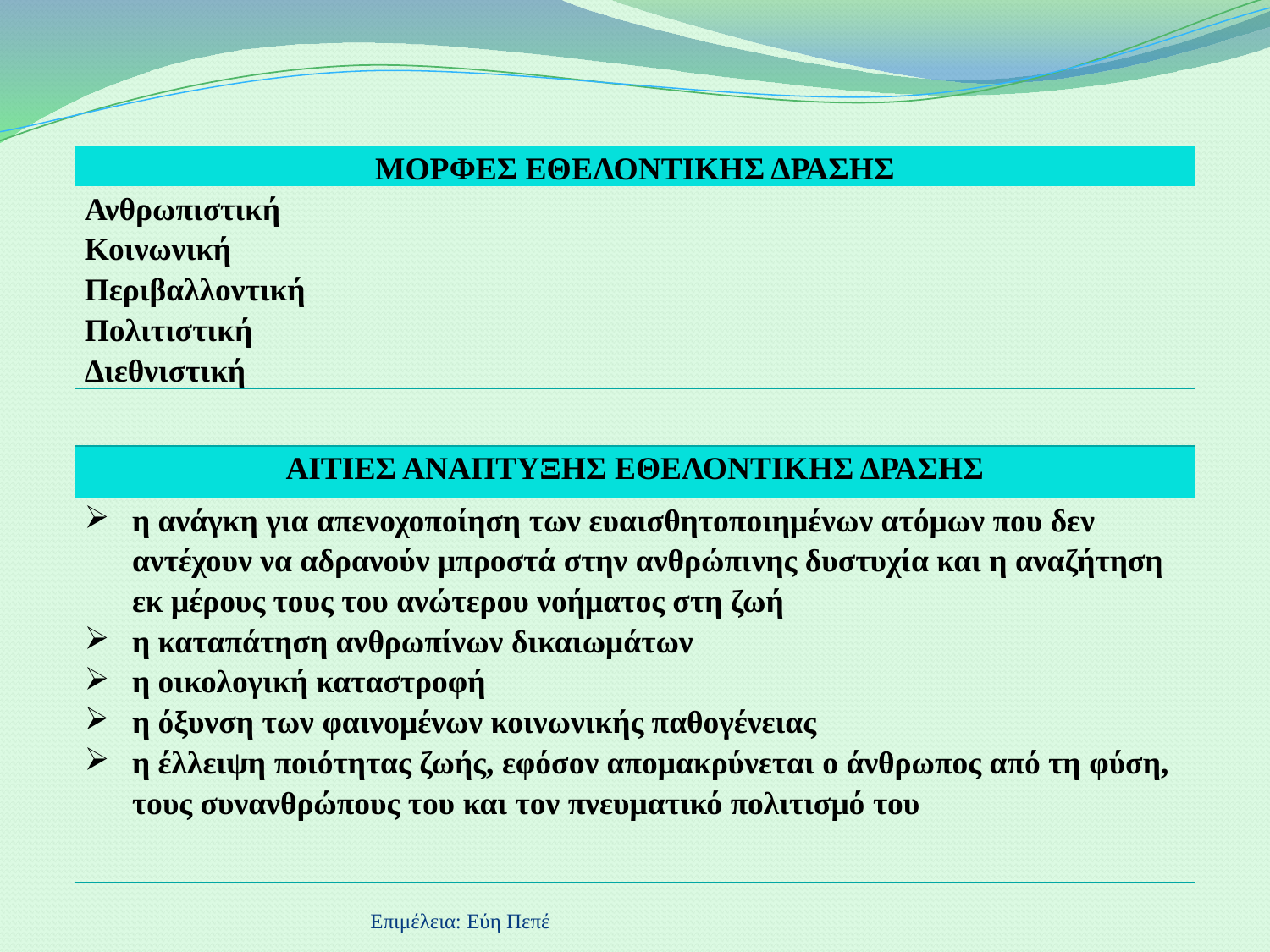

| ΜΟΡΦΕΣ ΕΘΕΛΟΝΤΙΚΗΣ ΔΡΑΣΗΣ |
| --- |
| Ανθρωπιστική Κοινωνική Περιβαλλοντική Πολιτιστική Διεθνιστική |
| ΑΙΤΙΕΣ ΑΝΑΠΤΥΞΗΣ ΕΘΕΛΟΝΤΙΚΗΣ ΔΡΑΣΗΣ |
| --- |
| η ανάγκη για απενοχοποίηση των ευαισθητοποιημένων ατόμων που δεν αντέχουν να αδρανούν μπροστά στην ανθρώπινης δυστυχία και η αναζήτηση εκ μέρους τους του ανώτερου νοήματος στη ζωή η καταπάτηση ανθρωπίνων δικαιωμάτων η οικολογική καταστροφή η όξυνση των φαινομένων κοινωνικής παθογένειας η έλλειψη ποιότητας ζωής, εφόσον απομακρύνεται ο άνθρωπος από τη φύση, τους συνανθρώπους του και τον πνευματικό πολιτισμό του |
Επιμέλεια: Εύη Πεπέ